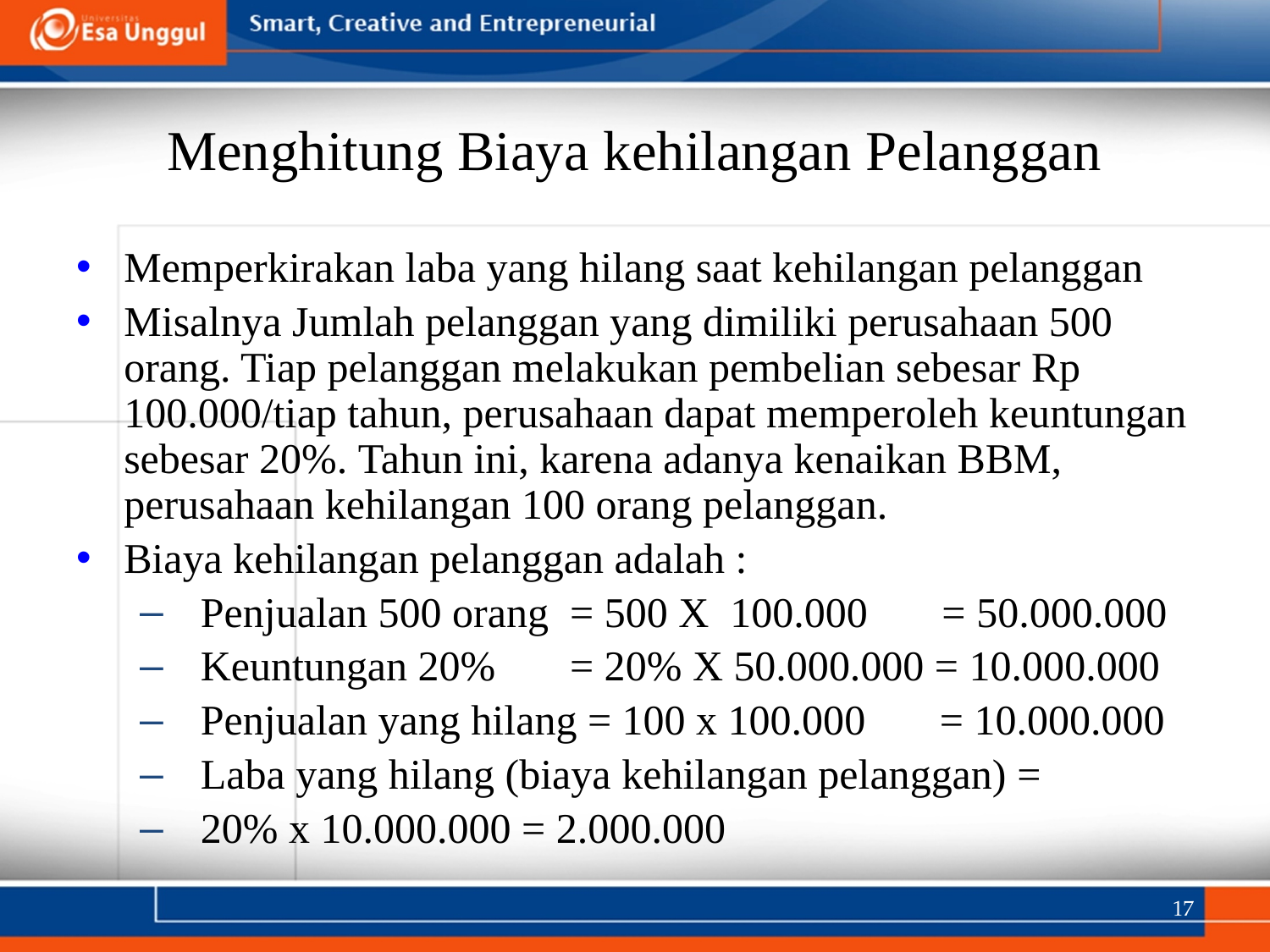

# Menghitung Biaya kehilangan Pelanggan
Memperkirakan laba yang hilang saat kehilangan pelanggan
Misalnya Jumlah pelanggan yang dimiliki perusahaan 500 orang. Tiap pelanggan melakukan pembelian sebesar Rp 100.000/tiap tahun, perusahaan dapat memperoleh keuntungan sebesar 20%. Tahun ini, karena adanya kenaikan BBM, perusahaan kehilangan 100 orang pelanggan.
Biaya kehilangan pelanggan adalah :
  Penjualan 500 orang  = 500 X  100.000       = 50.000.000
  Keuntungan 20%       = 20% X 50.000.000 = 10.000.000
  Penjualan yang hilang = 100 x 100.000       = 10.000.000
  Laba yang hilang (biaya kehilangan pelanggan) =
  20% x 10.000.000 = 2.000.000

17